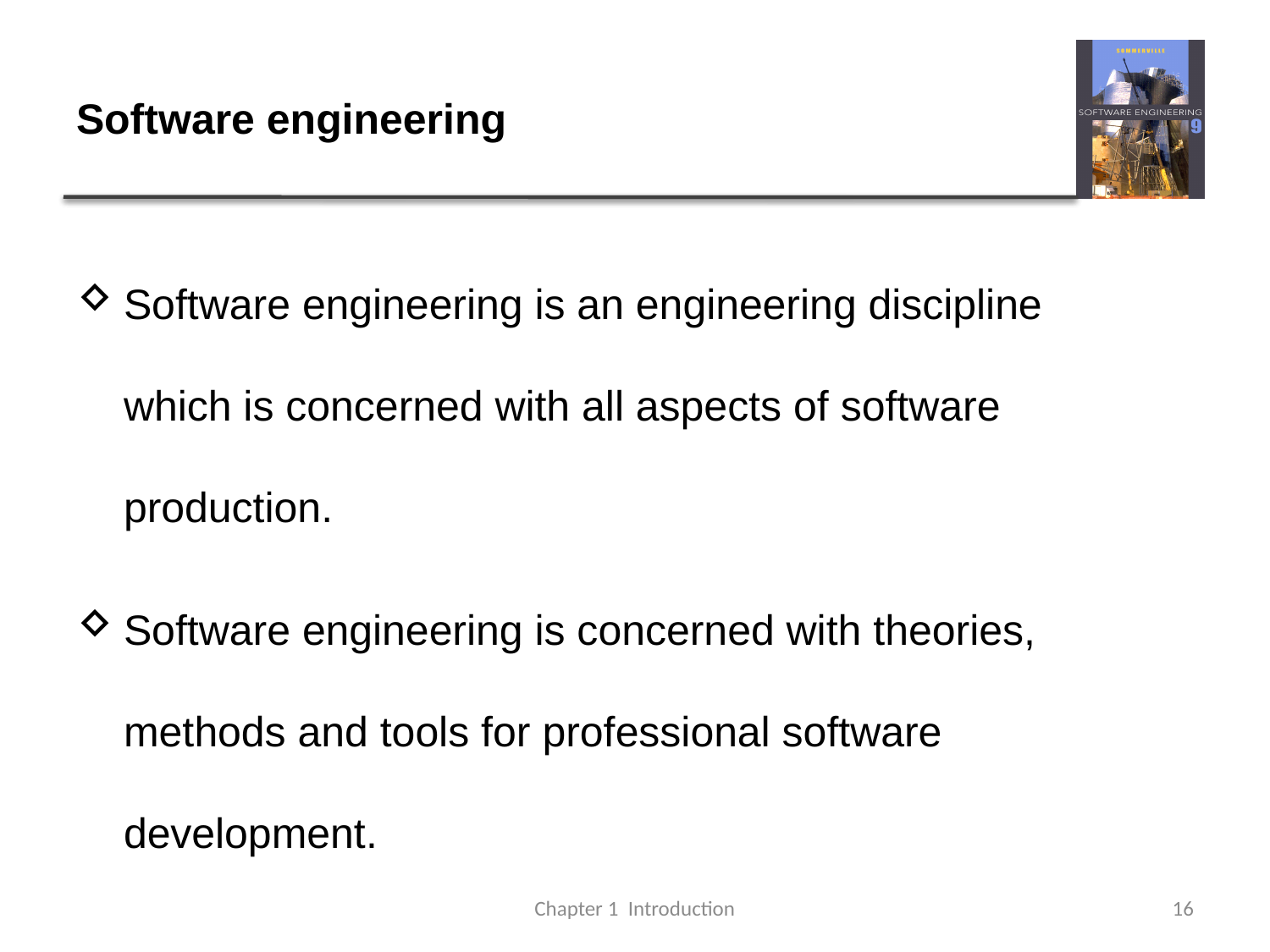

# Software engineering
Software engineering is an engineering discipline which is concerned with all aspects of software production.
Software engineering is concerned with theories, methods and tools for professional software development.
Chapter 1  Introduction
16